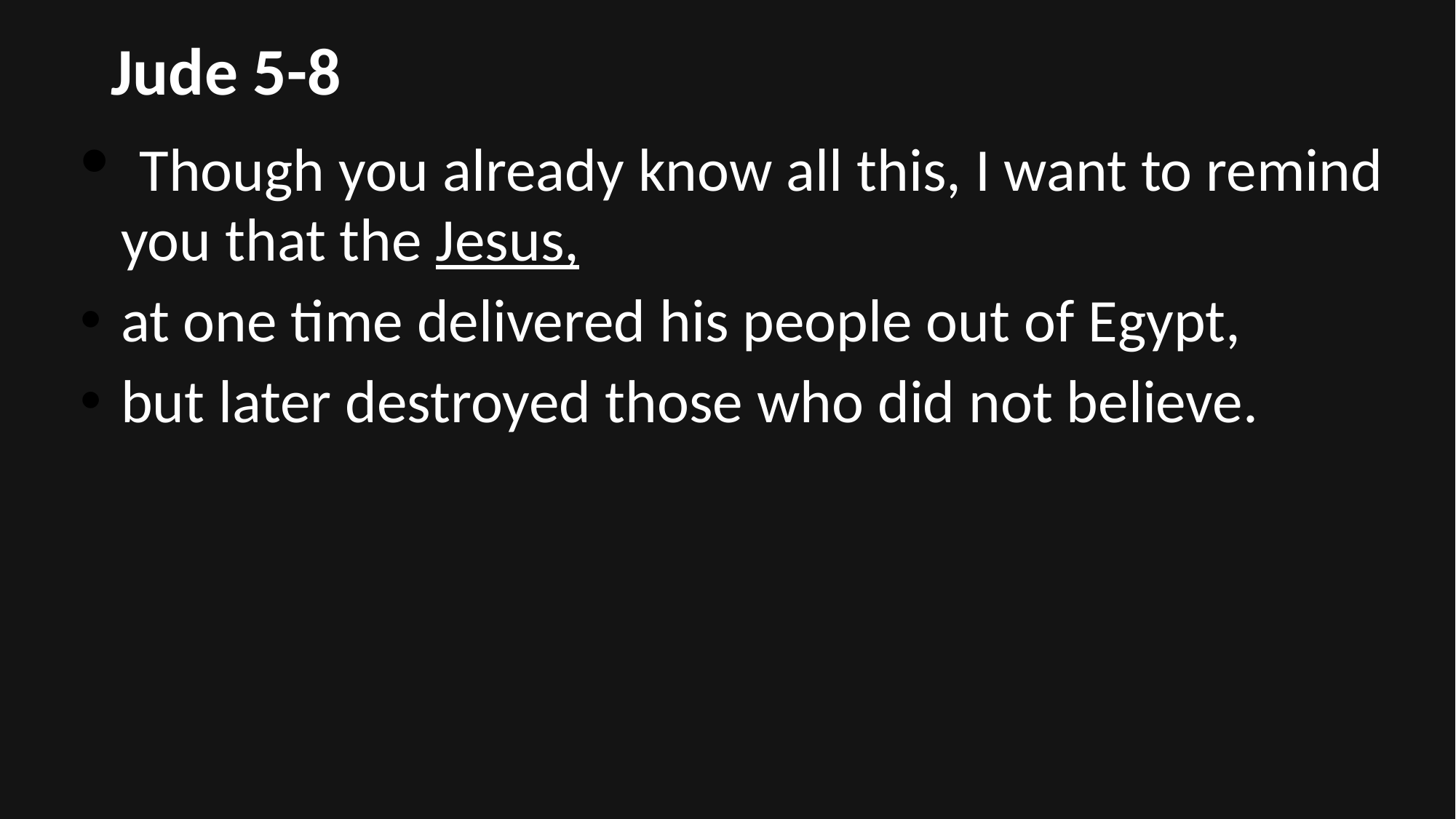

# Jude 5-8
 Though you already know all this, I want to remind you that the Jesus,
at one time delivered his people out of Egypt,
but later destroyed those who did not believe.